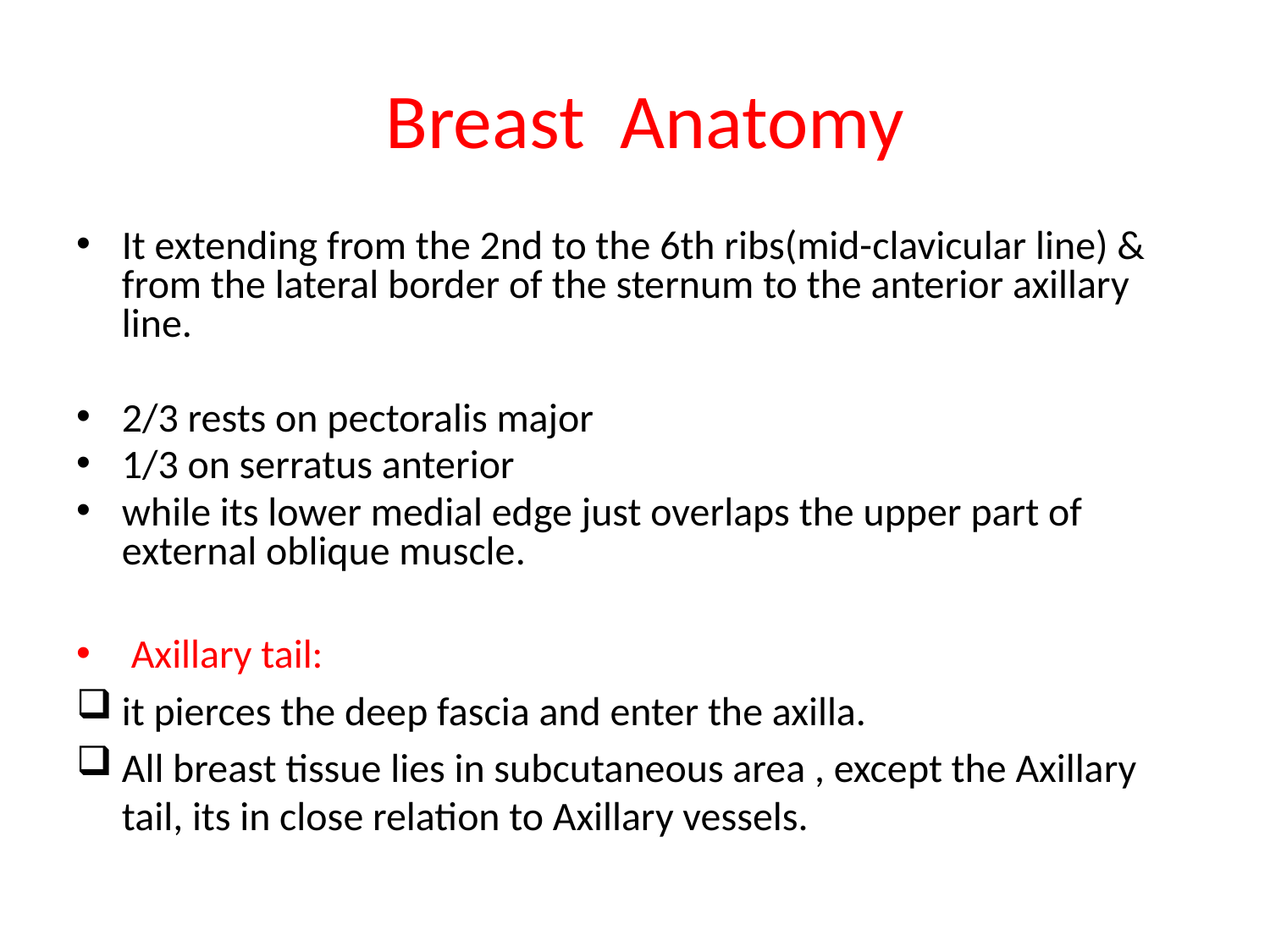

# Breast  Anatomy
It extending from the 2nd to the 6th ribs(mid-clavicular line) & from the lateral border of the sternum to the anterior axillary line.

2/3 rests on pectoralis major
1/3 on serratus anterior
while its lower medial edge just overlaps the upper part of external oblique muscle.

 Axillary tail:
it pierces the deep fascia and enter the axilla.
All breast tissue lies in subcutaneous area , except the Axillary tail, its in close relation to Axillary vessels.